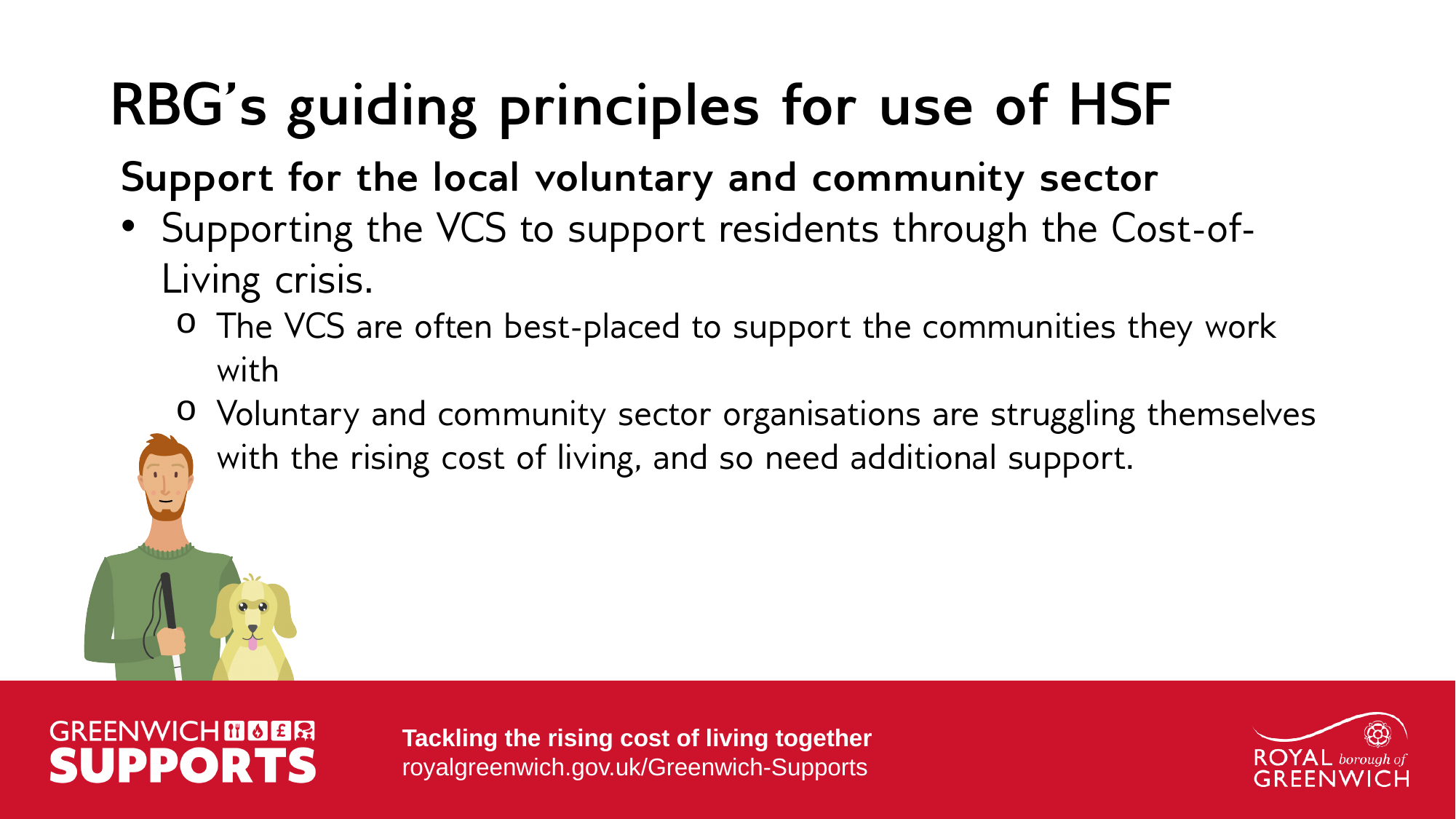

# RBG’s guiding principles for use of HSF
Support for the local voluntary and community sector
Supporting the VCS to support residents through the Cost-of-Living crisis.
The VCS are often best-placed to support the communities they work with
Voluntary and community sector organisations are struggling themselves with the rising cost of living, and so need additional support.